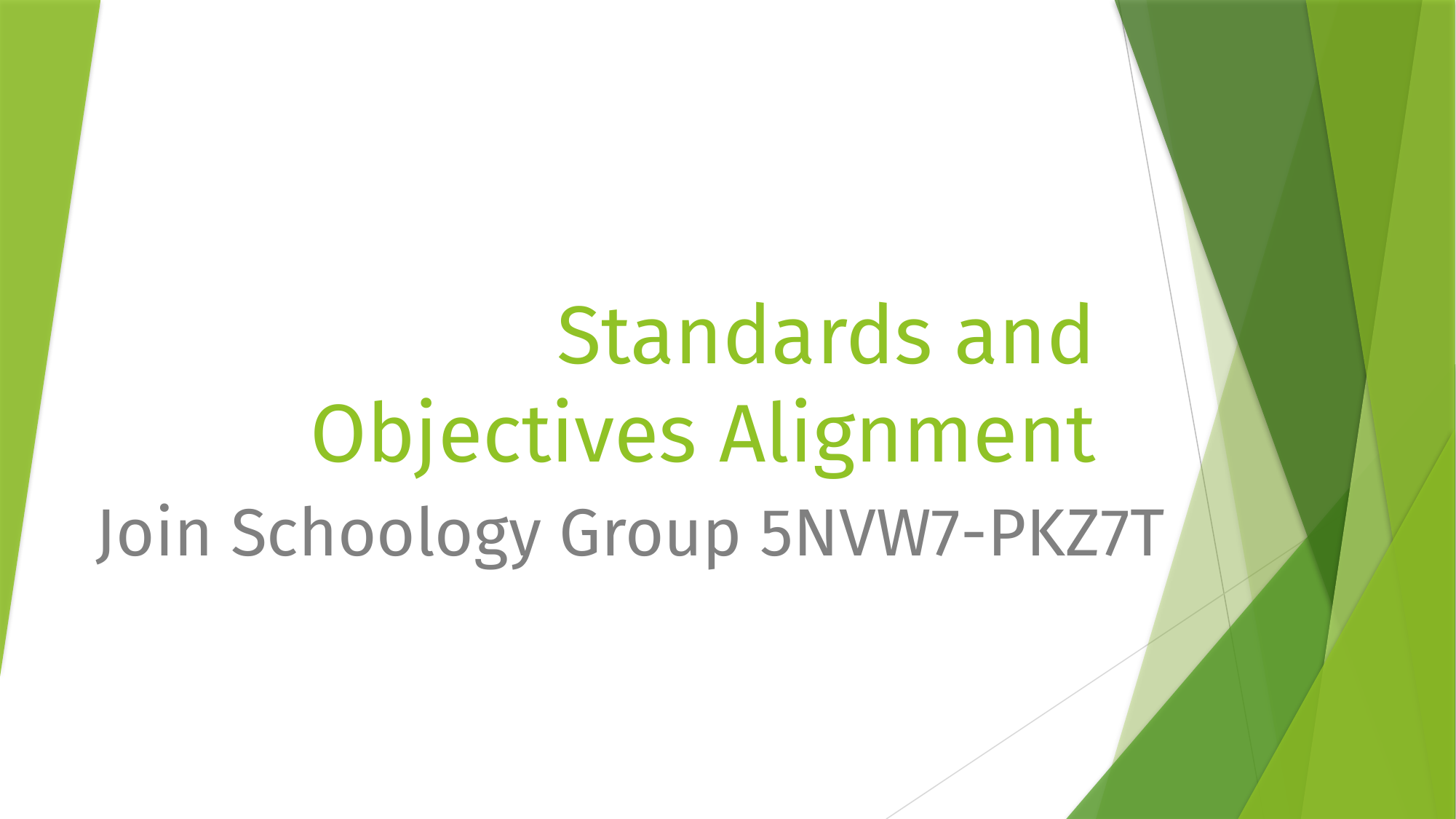

# Standards and Objectives Alignment
Join Schoology Group 5NVW7-PKZ7T